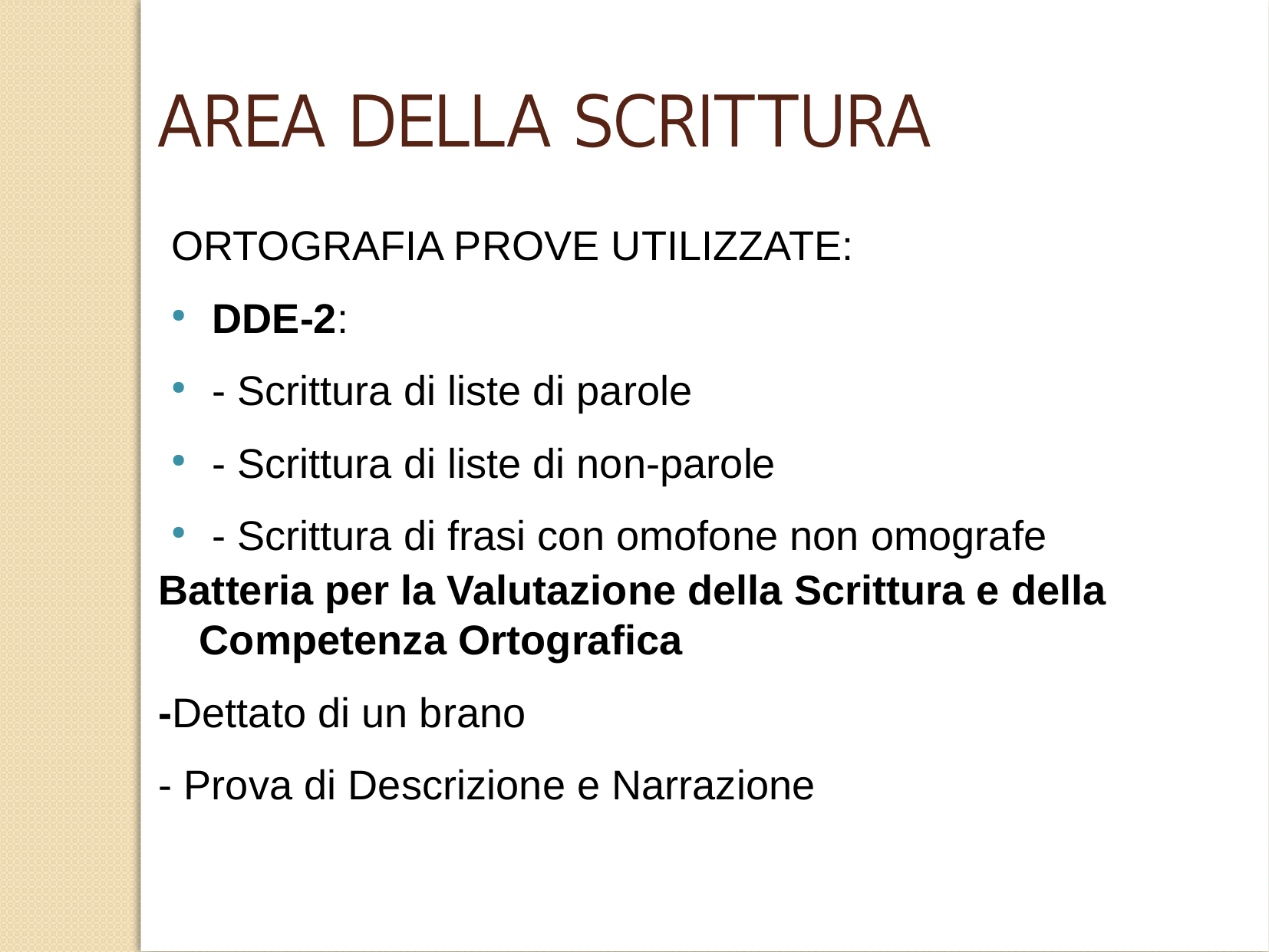

AREA DELLA SCRITTURA
ORTOGRAFIA PROVE UTILIZZATE:
DDE-2:
- Scrittura di liste di parole
- Scrittura di liste di non-parole
- Scrittura di frasi con omofone non omografe

Batteria per la Valutazione della Scrittura e della Competenza Ortografica
-Dettato di un brano
- Prova di Descrizione e Narrazione